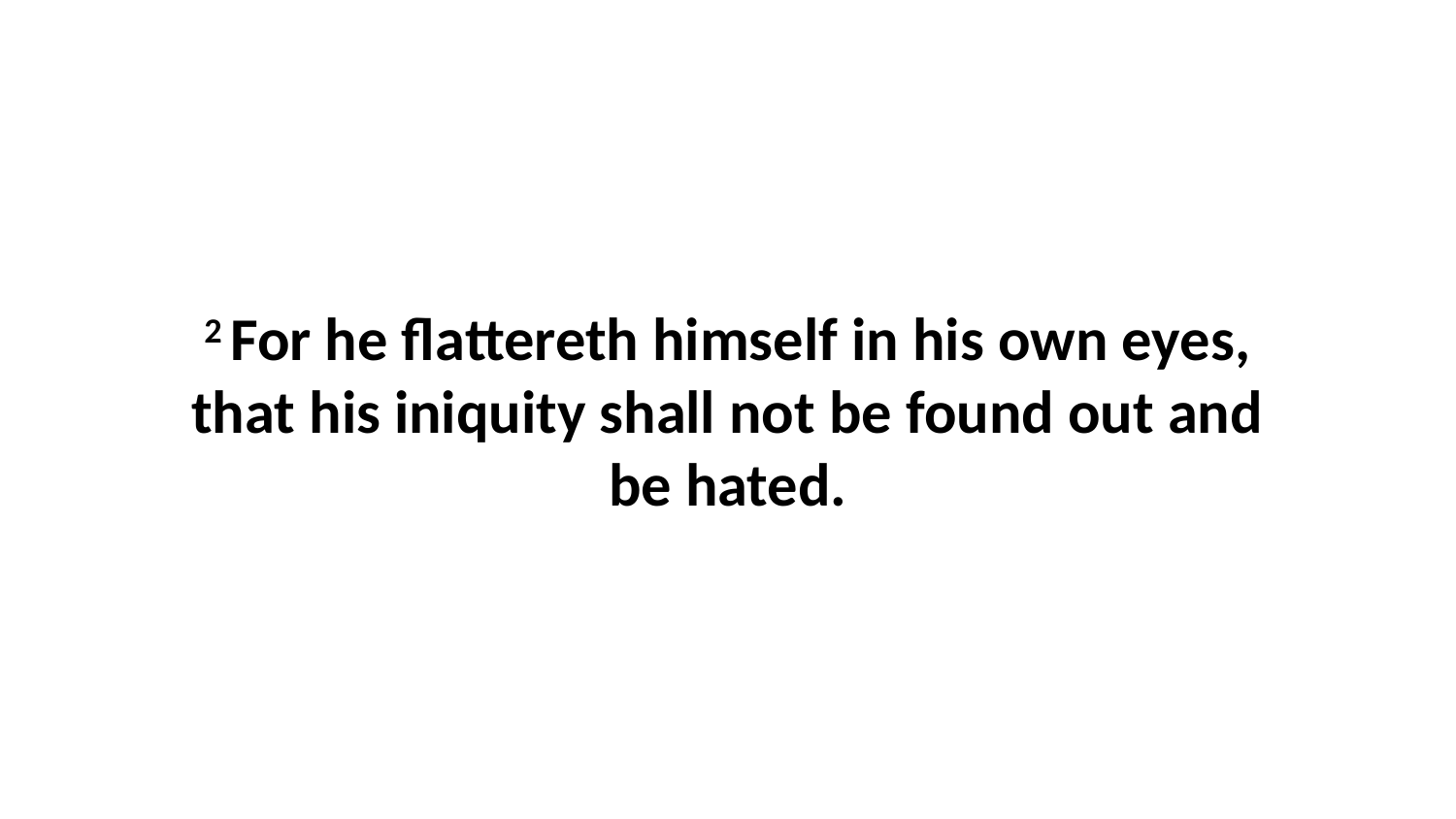

2 For he flattereth himself in his own eyes, that his iniquity shall not be found out and be hated.